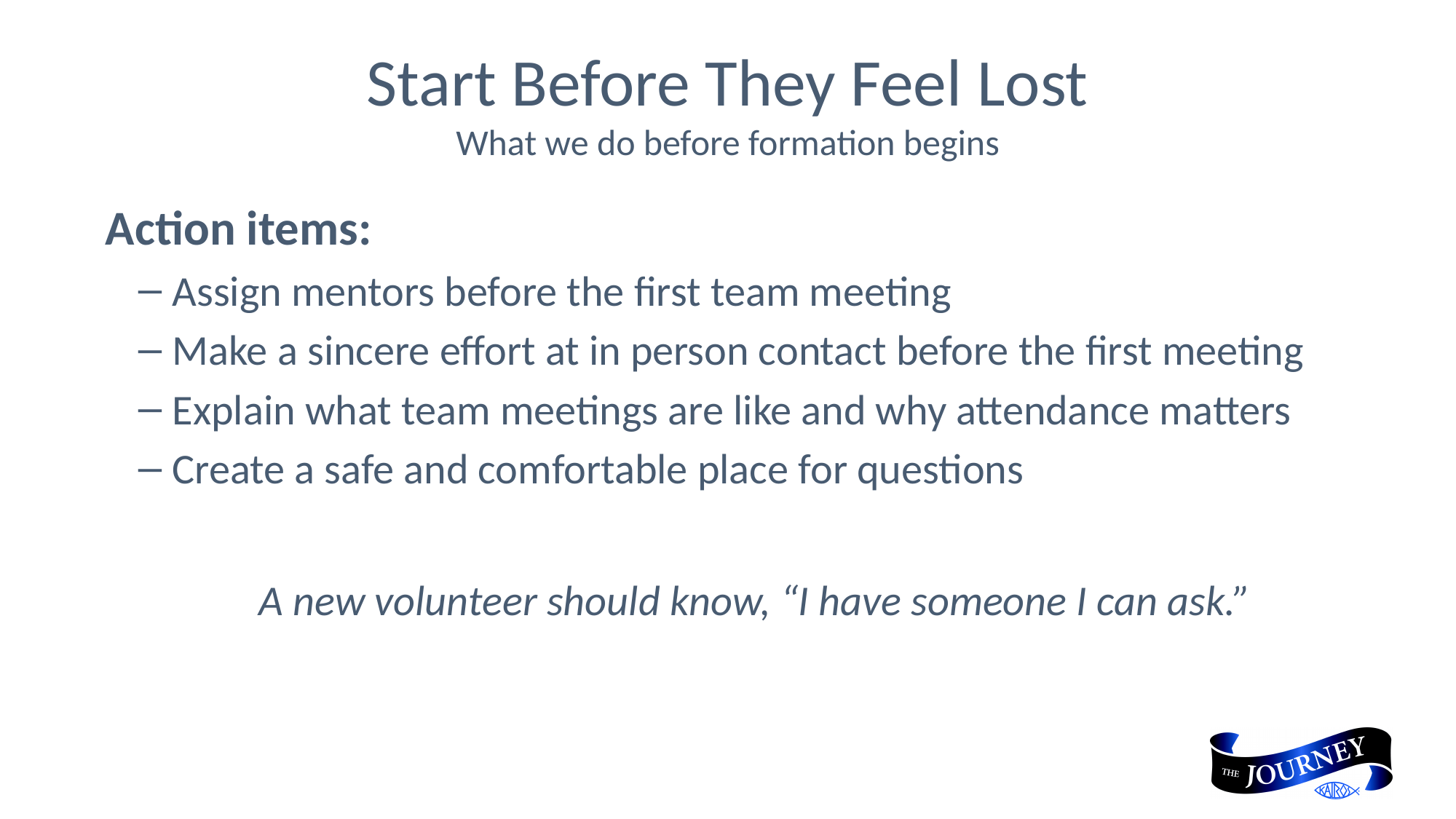

# Start Before They Feel Lost What we do before formation begins
  Action items:
Assign mentors before the first team meeting
Make a sincere effort at in person contact before the first meeting
Explain what team meetings are like and why attendance matters
Create a safe and comfortable place for questions

A new volunteer should know, “I have someone I can ask.”